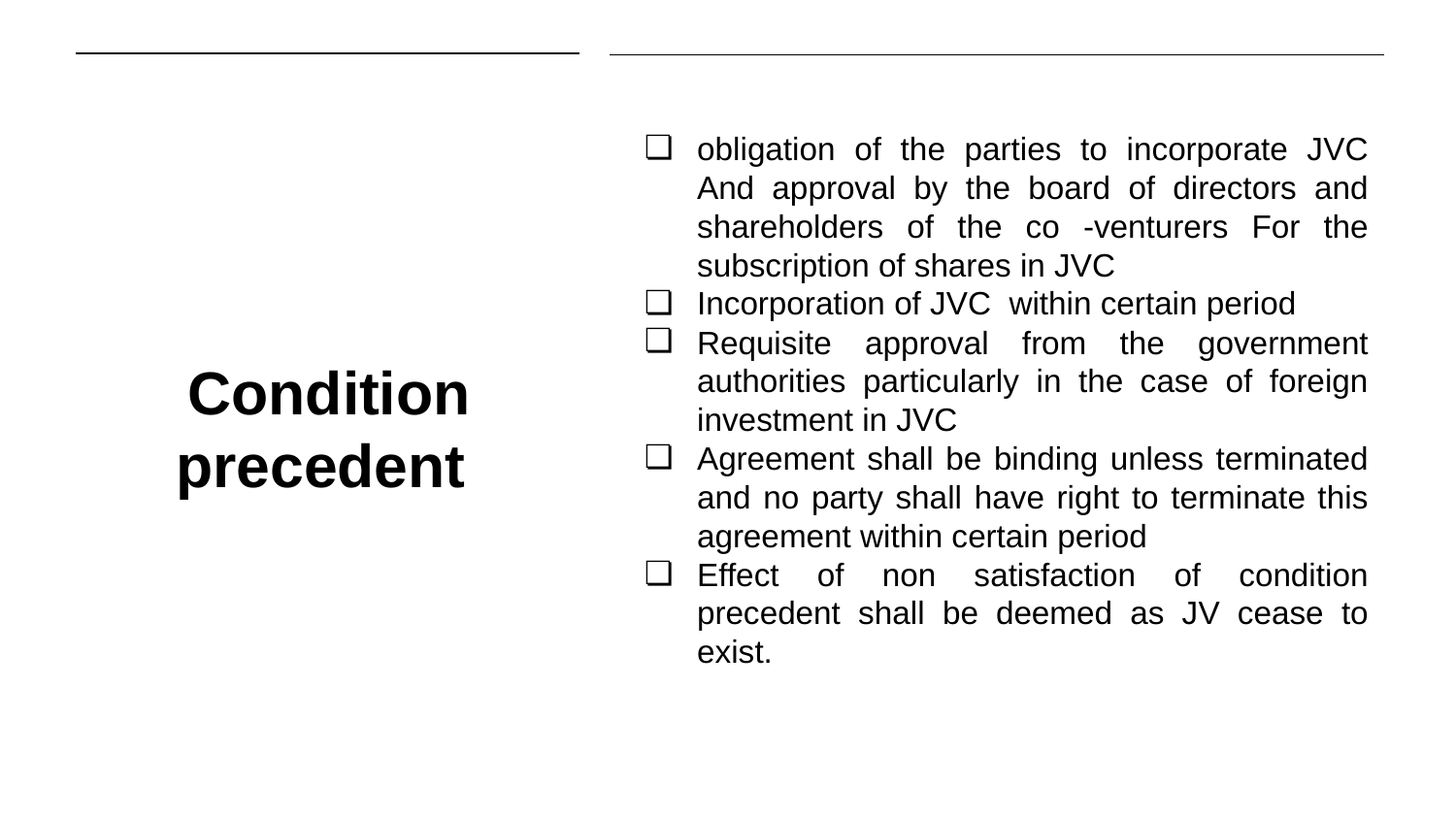

obligation of the parties to incorporate JVC And approval by the board of directors and shareholders of the co -venturers For the subscription of shares in JVC
Incorporation of JVC  within certain period
Requisite approval from the government authorities particularly in the case of foreign investment in JVC
Agreement shall be binding unless terminated and no party shall have right to terminate this agreement within certain period
Effect of non satisfaction of condition precedent shall be deemed as JV cease to exist.
# Condition precedent